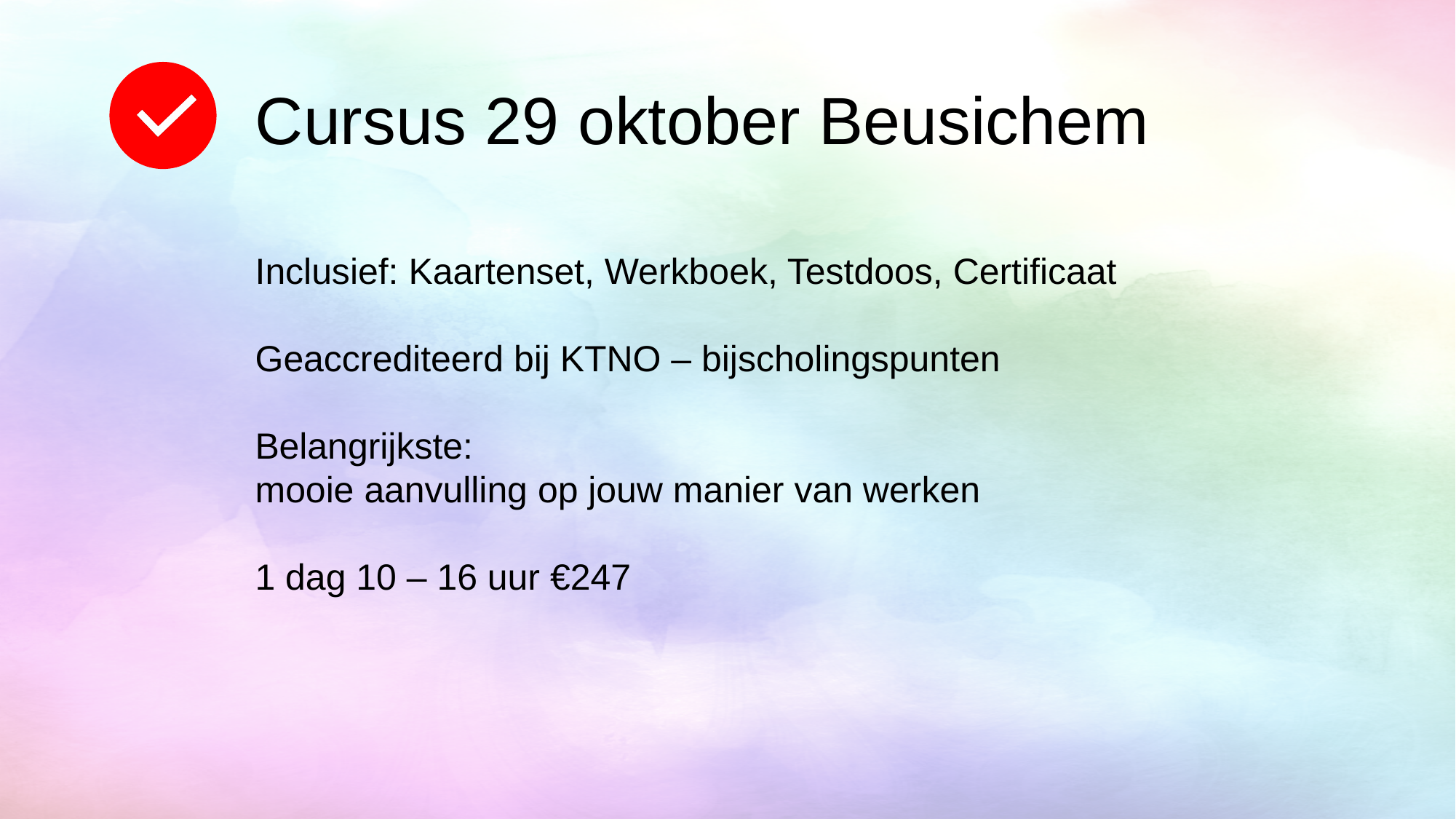

# Cursus 29 oktober Beusichem

Inclusief: Kaartenset, Werkboek, Testdoos, Certificaat

Geaccrediteerd bij KTNO – bijscholingspunten

Belangrijkste:
mooie aanvulling op jouw manier van werken

1 dag 10 – 16 uur €247